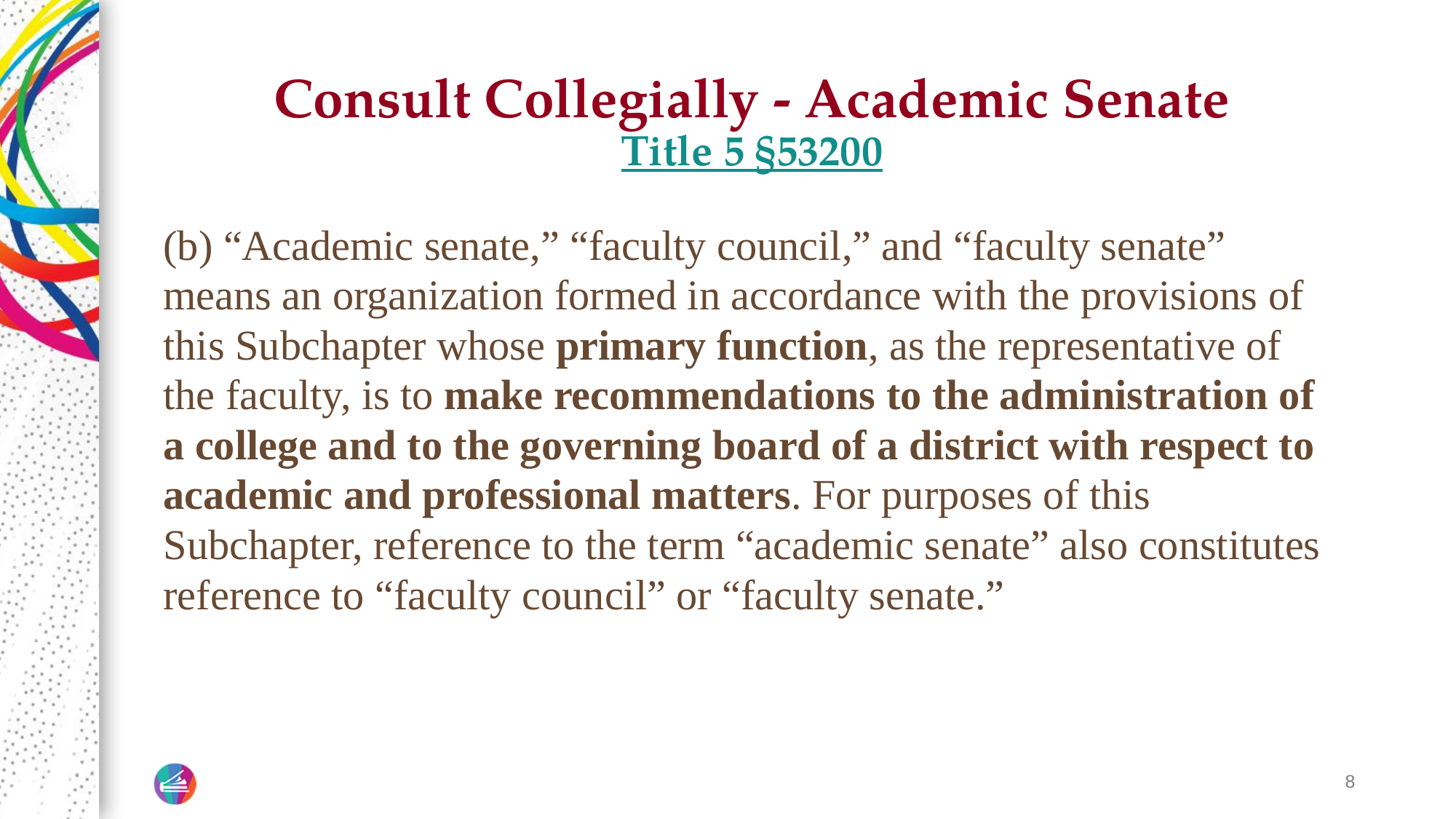

# Consult Collegially - Academic Senate
Title 5 §53200
(b) “Academic senate,” “faculty council,” and “faculty senate” means an organization formed in accordance with the provisions of this Subchapter whose primary function, as the representative of the faculty, is to make recommendations to the administration of a college and to the governing board of a district with respect to academic and professional matters. For purposes of this Subchapter, reference to the term “academic senate” also constitutes reference to “faculty council” or “faculty senate.”

8